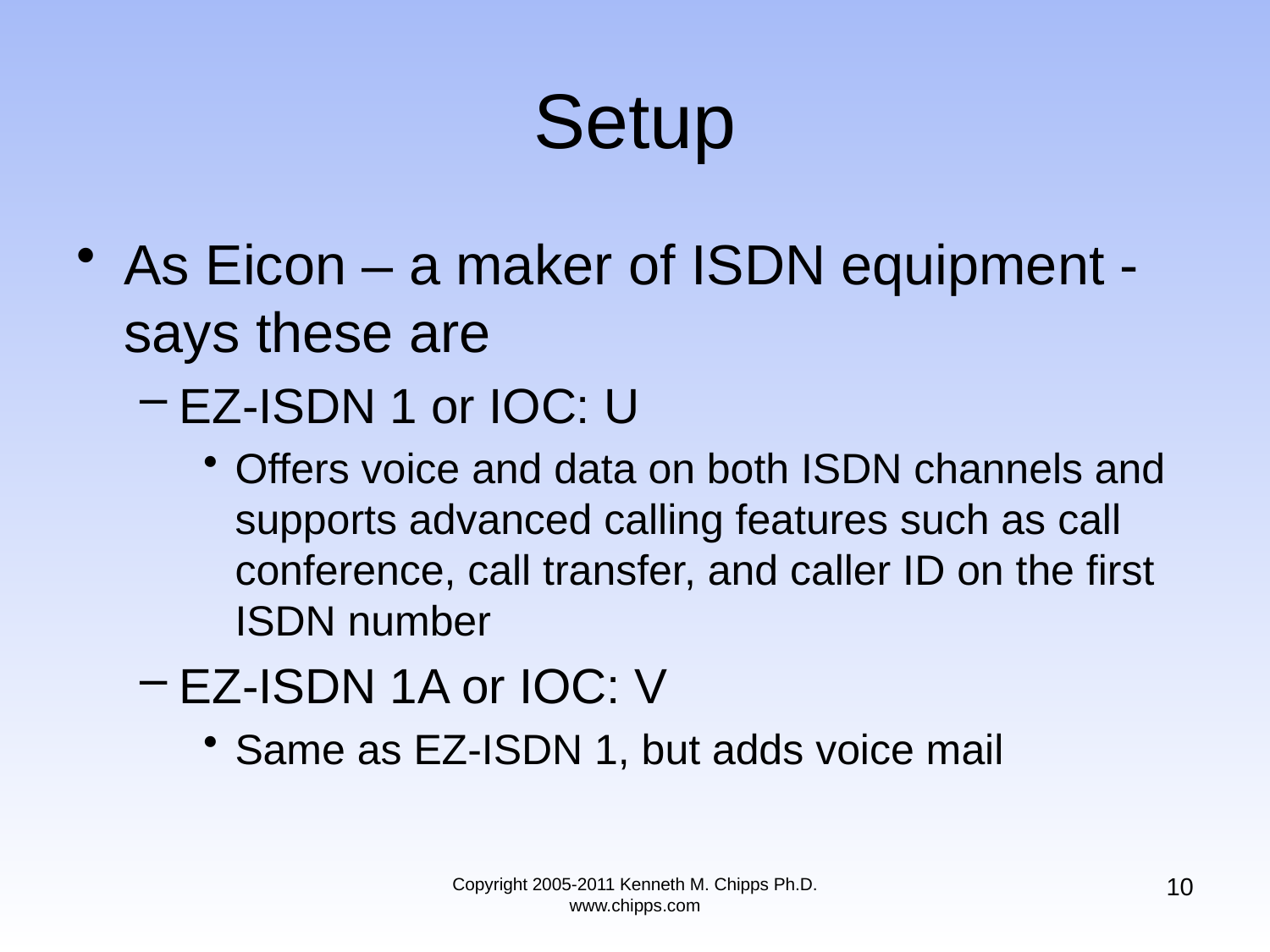

# Setup
As Eicon – a maker of ISDN equipment - says these are
EZ-ISDN 1 or IOC: U
Offers voice and data on both ISDN channels and supports advanced calling features such as call conference, call transfer, and caller ID on the first ISDN number
EZ-ISDN 1A or IOC: V
Same as EZ-ISDN 1, but adds voice mail
10
Copyright 2005-2011 Kenneth M. Chipps Ph.D. www.chipps.com